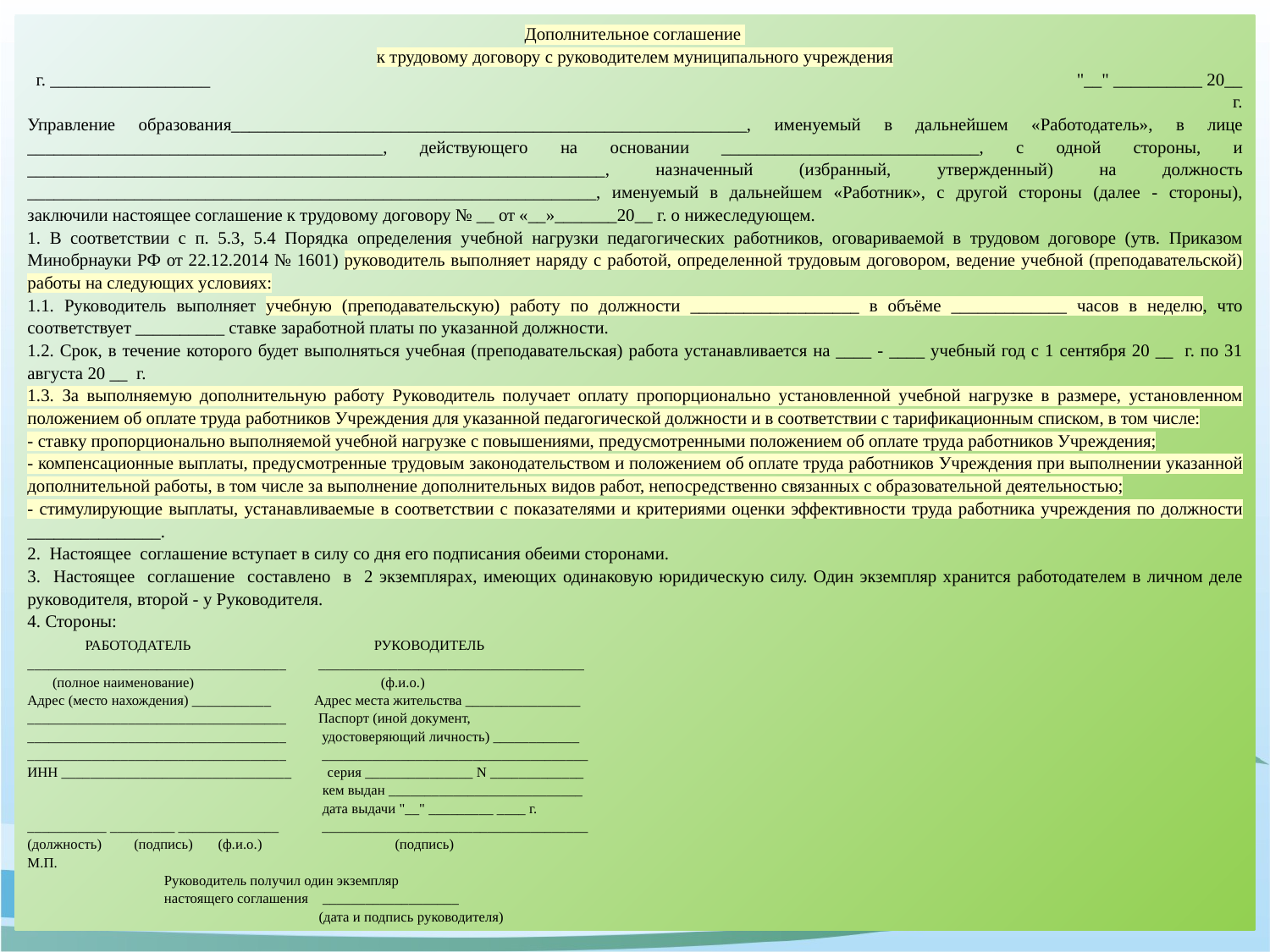

Дополнительное соглашение
к трудовому договору с руководителем муниципального учреждения
г. __________________                                                                                                                                                                                                   "__" __________ 20__ г.
Управление образования__________________________________________________________, именуемый в дальнейшем «Работодатель», в лице ________________________________________, действующего на основании _____________________________, с одной стороны, и _________________________________________________________________, назначенный (избранный, утвержденный) на должность ________________________________________________________________, именуемый в дальнейшем «Работник», с другой стороны (далее - стороны), заключили настоящее соглашение к трудовому договору № __ от «__»_______20__ г. о нижеследующем.
1. В соответствии с п. 5.3, 5.4 Порядка определения учебной нагрузки педагогических работников, оговариваемой в трудовом договоре (утв. Приказом Минобрнауки РФ от 22.12.2014 № 1601) руководитель выполняет наряду с работой, определенной трудовым договором, ведение учебной (преподавательской) работы на следующих условиях:
1.1. Руководитель выполняет учебную (преподавательскую) работу по должности ___________________ в объёме _____________ часов в неделю, что соответствует __________ ставке заработной платы по указанной должности.
1.2. Срок, в течение которого будет выполняться учебная (преподавательская) работа устанавливается на ____ - ____ учебный год с 1 сентября 20 __  г. по 31 августа 20 __  г.
1.3. За выполняемую дополнительную работу Руководитель получает оплату пропорционально установленной учебной нагрузке в размере, установленном положением об оплате труда работников Учреждения для указанной педагогической должности и в соответствии с тарификационным списком, в том числе:
- ставку пропорционально выполняемой учебной нагрузке с повышениями, предусмотренными положением об оплате труда работников Учреждения;
- компенсационные выплаты, предусмотренные трудовым законодательством и положением об оплате труда работников Учреждения при выполнении указанной дополнительной работы, в том числе за выполнение дополнительных видов работ, непосредственно связанных с образовательной деятельностью;
- стимулирующие выплаты, устанавливаемые в соответствии с показателями и критериями оценки эффективности труда работника учреждения по должности _______________.
2.  Настоящее  соглашение вступает в силу со дня его подписания обеими сторонами.
3.  Настоящее  соглашение  составлено  в  2 экземплярах, имеющих одинаковую юридическую силу. Один экземпляр хранится работодателем в личном деле руководителя, второй - у Руководителя.
4. Стороны:
             РАБОТОДАТЕЛЬ                                                   РУКОВОДИТЕЛЬ
____________________________________         _____________________________________
       (полное наименование)                                                    (ф.и.о.)
Адрес (место нахождения) ___________            Адрес места жительства ________________
____________________________________         Паспорт (иной документ,
____________________________________          удостоверяющий личность) ____________
____________________________________          _____________________________________
ИНН ________________________________          серия _______________ N _____________
                                                                                  кем выдан ___________________________
                                                                                  дата выдачи "__" _________ ____ г.
___________ _________ ______________            _____________________________________
(должность)         (подпись)       (ф.и.о.)                                     (подпись)
М.П.
                                      Руководитель получил один экземпляр
                                      настоящего соглашения    ___________________
                                                                                 (дата и подпись руководителя)